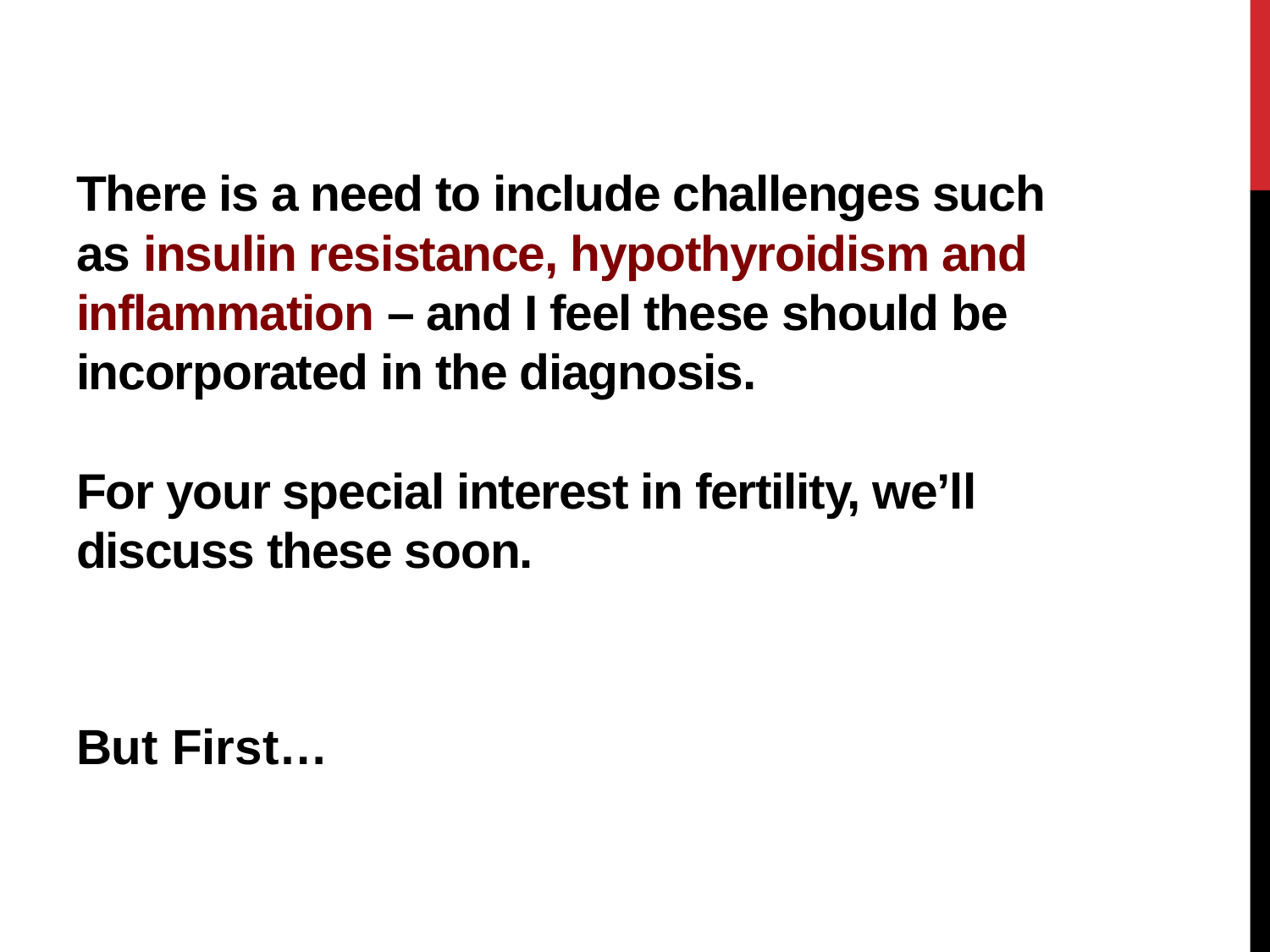

# There is a need to include challenges such as insulin resistance, hypothyroidism and inflammation – and I feel these should be incorporated in the diagnosis. For your special interest in fertility, we’ll discuss these soon.
But First…